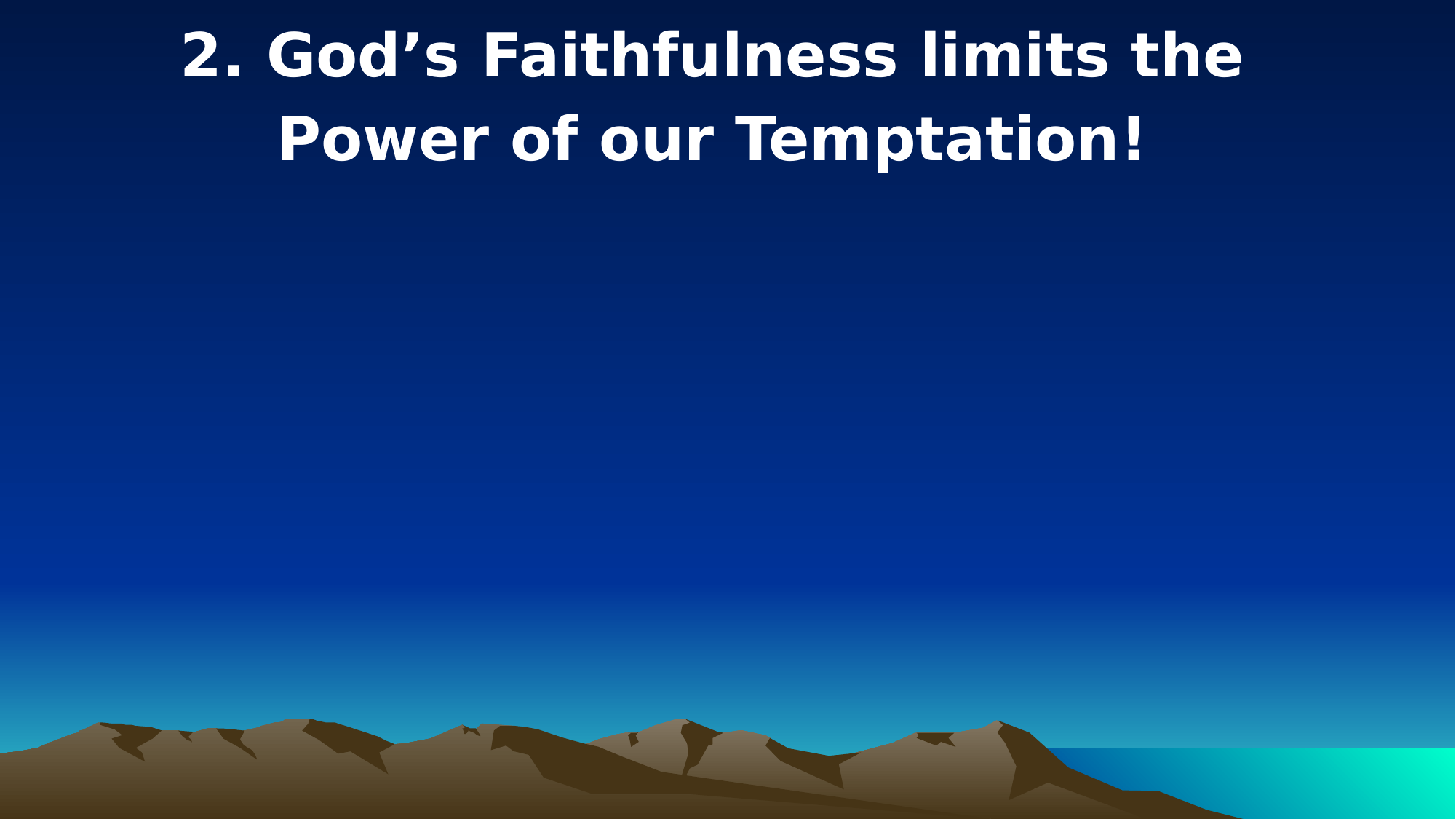

2. God’s Faithfulness limits the
Power of our Temptation!